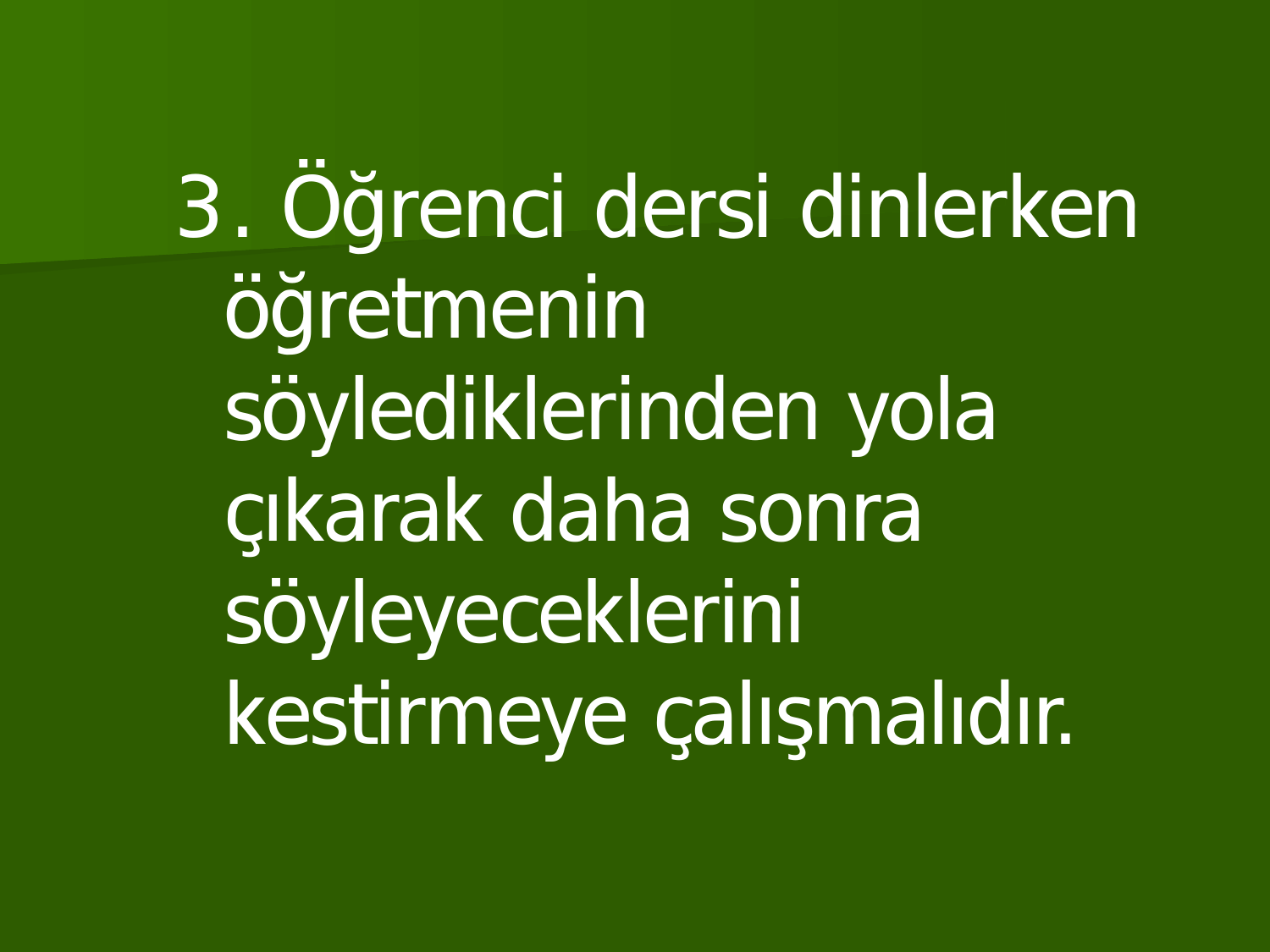

3. Öğrenci dersi dinlerken öğretmenin söylediklerinden yola çıkarak daha sonra söyleyeceklerini kestirmeye çalışmalıdır.